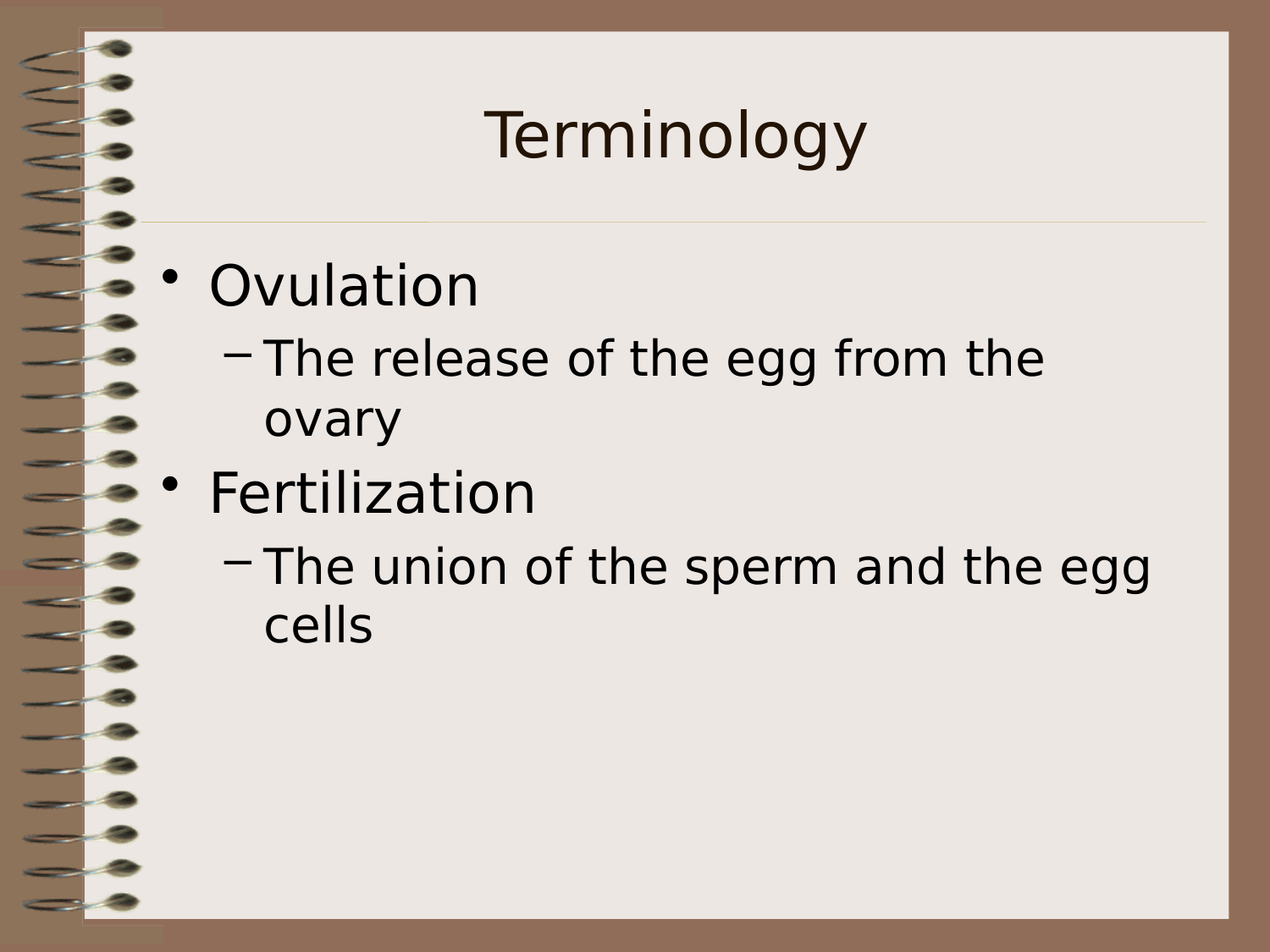

# Terminology
Ovulation
The release of the egg from the ovary
Fertilization
The union of the sperm and the egg cells